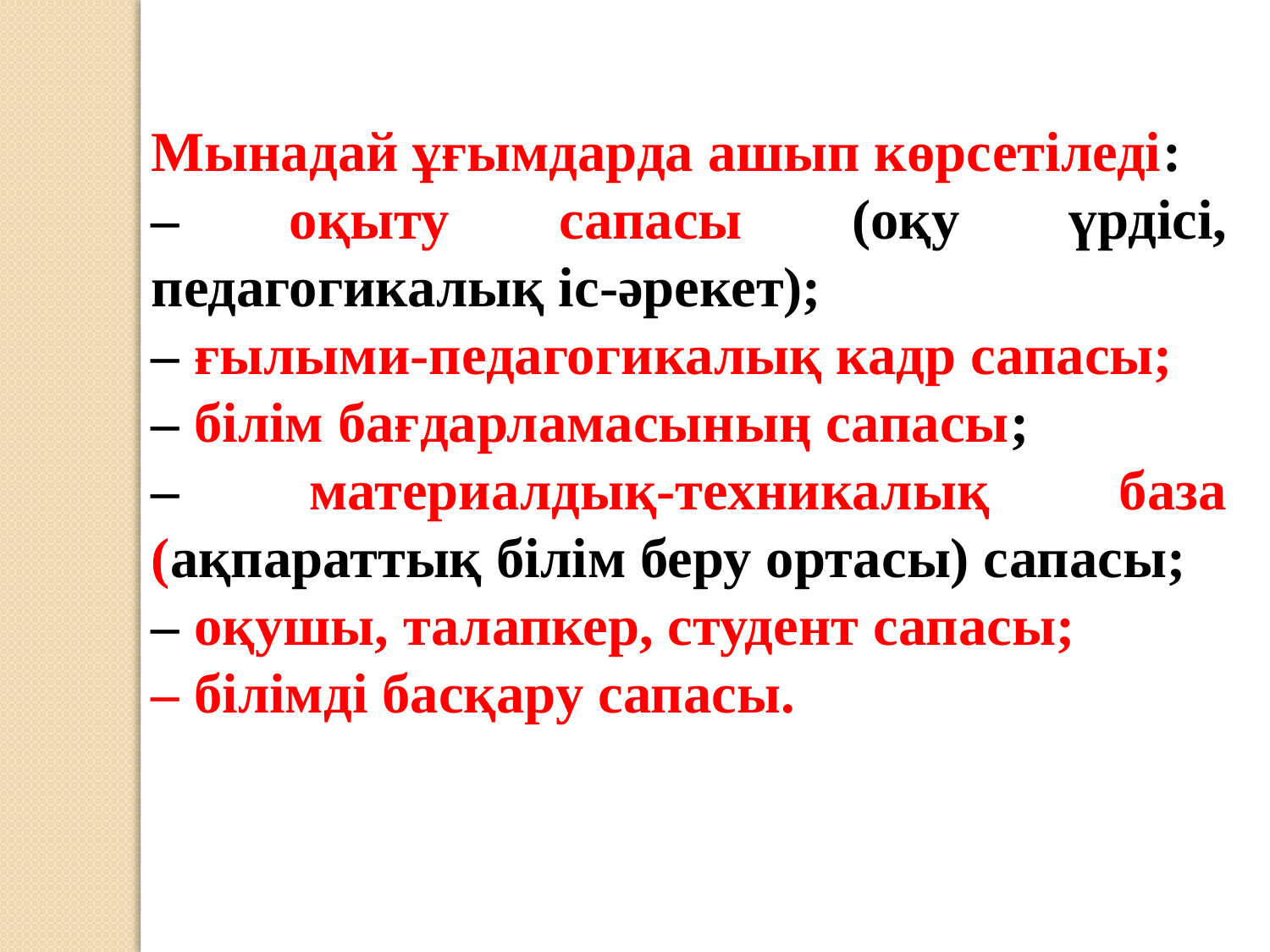

Мынадай ұғымдарда ашып көрсетіледі:
– оқыту сапасы (оқу үрдісі, педагогикалық іс-әрекет);
– ғылыми-педагогикалық кадр сапасы;
– білім бағдарламасының сапасы;
– материалдық-техникалық база (ақпараттық білім беру ортасы) сапасы;
– оқушы, талапкер, студент сапасы;
– білімді басқару сапасы.